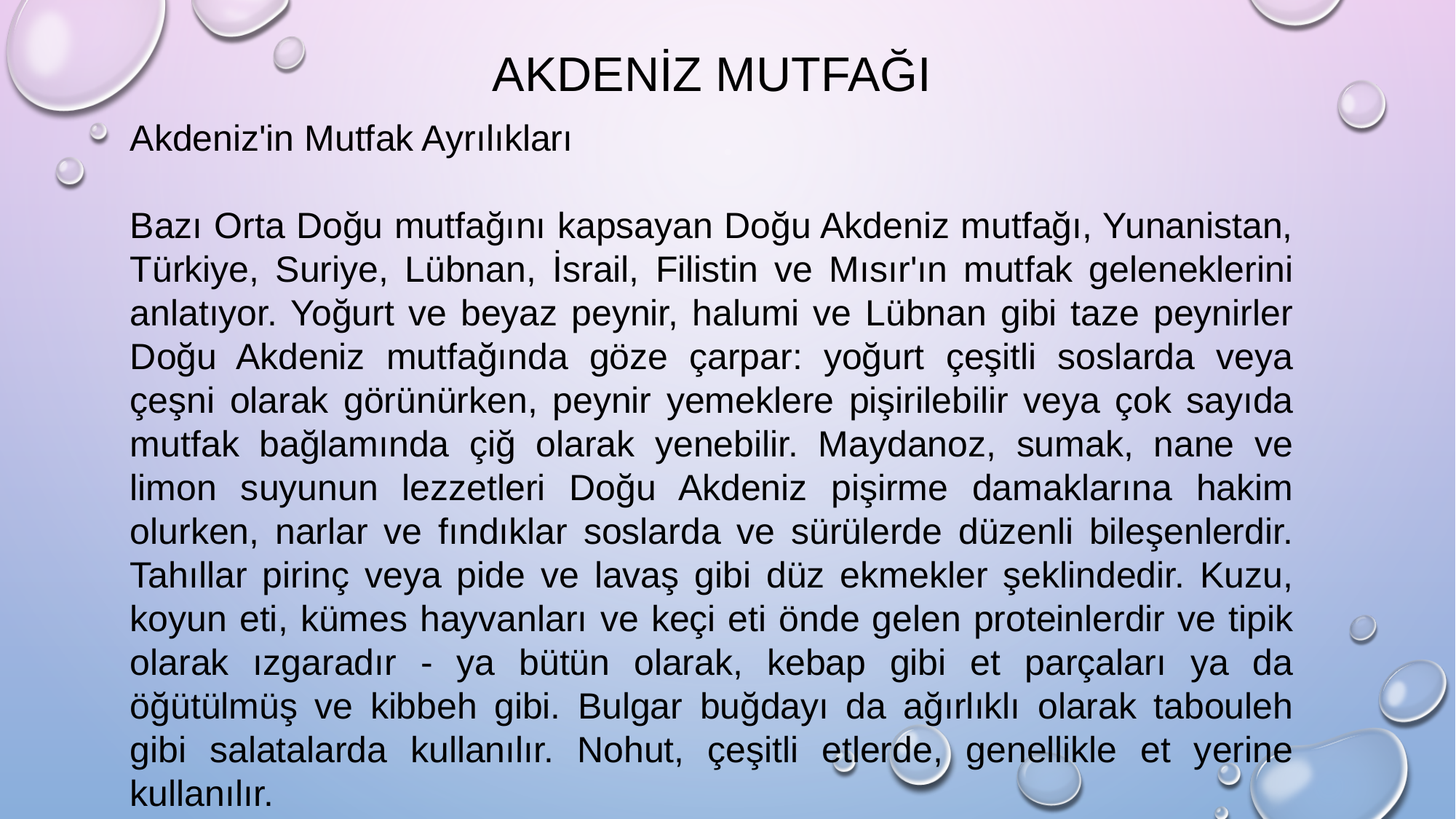

AKDENİZ MUTFAĞI
Akdeniz'in Mutfak Ayrılıkları

Bazı Orta Doğu mutfağını kapsayan Doğu Akdeniz mutfağı, Yunanistan, Türkiye, Suriye, Lübnan, İsrail, Filistin ve Mısır'ın mutfak geleneklerini anlatıyor. Yoğurt ve beyaz peynir, halumi ve Lübnan gibi taze peynirler Doğu Akdeniz mutfağında göze çarpar: yoğurt çeşitli soslarda veya çeşni olarak görünürken, peynir yemeklere pişirilebilir veya çok sayıda mutfak bağlamında çiğ olarak yenebilir. Maydanoz, sumak, nane ve limon suyunun lezzetleri Doğu Akdeniz pişirme damaklarına hakim olurken, narlar ve fındıklar soslarda ve sürülerde düzenli bileşenlerdir. Tahıllar pirinç veya pide ve lavaş gibi düz ekmekler şeklindedir. Kuzu, koyun eti, kümes hayvanları ve keçi eti önde gelen proteinlerdir ve tipik olarak ızgaradır - ya bütün olarak, kebap gibi et parçaları ya da öğütülmüş ve kibbeh gibi. Bulgar buğdayı da ağırlıklı olarak tabouleh gibi salatalarda kullanılır. Nohut, çeşitli etlerde, genellikle et yerine kullanılır.